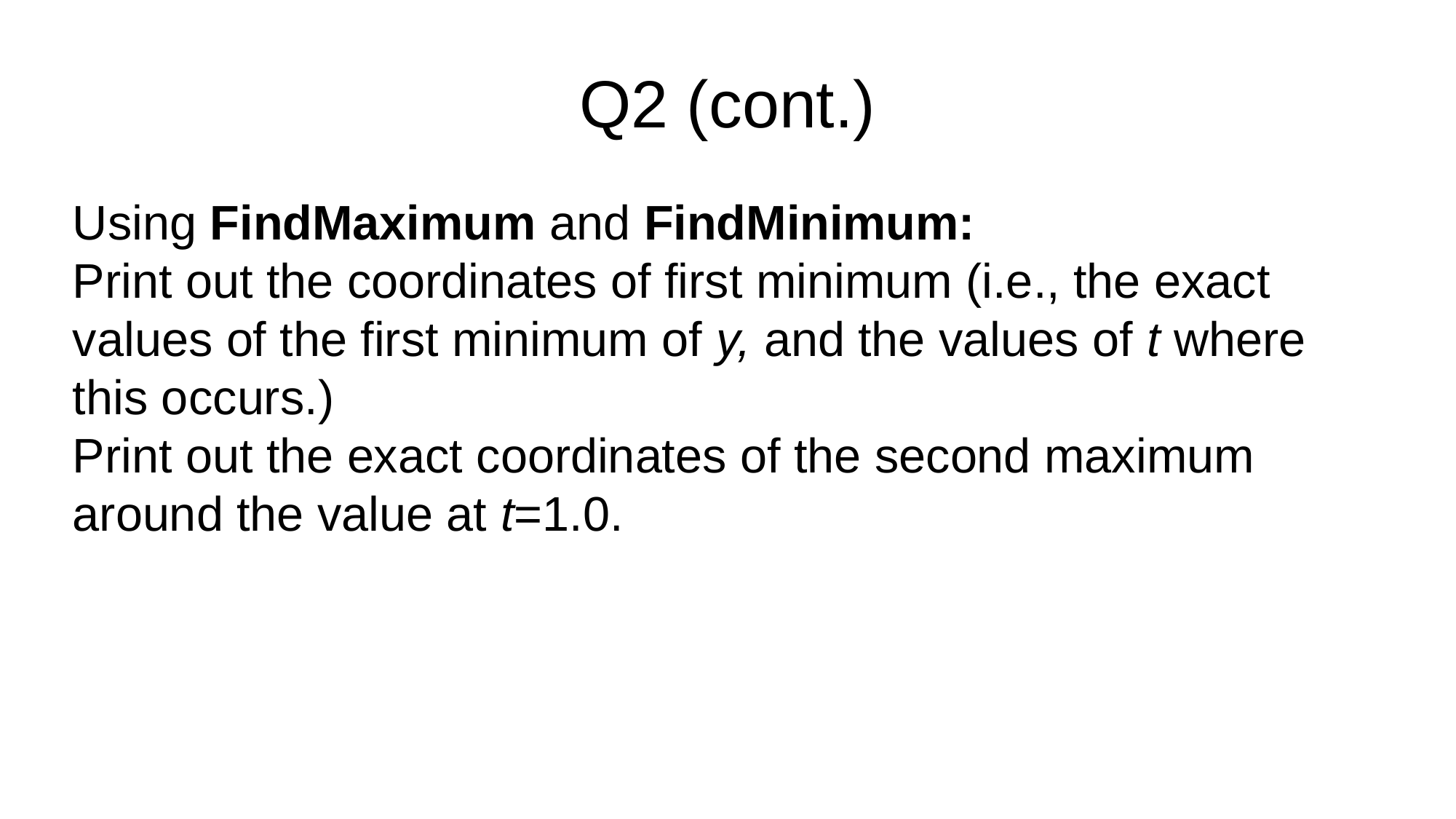

Q2 (cont.)
Using FindMaximum and FindMinimum:
Print out the coordinates of first minimum (i.e., the exact values of the first minimum of y, and the values of t where this occurs.)
Print out the exact coordinates of the second maximum around the value at t=1.0.